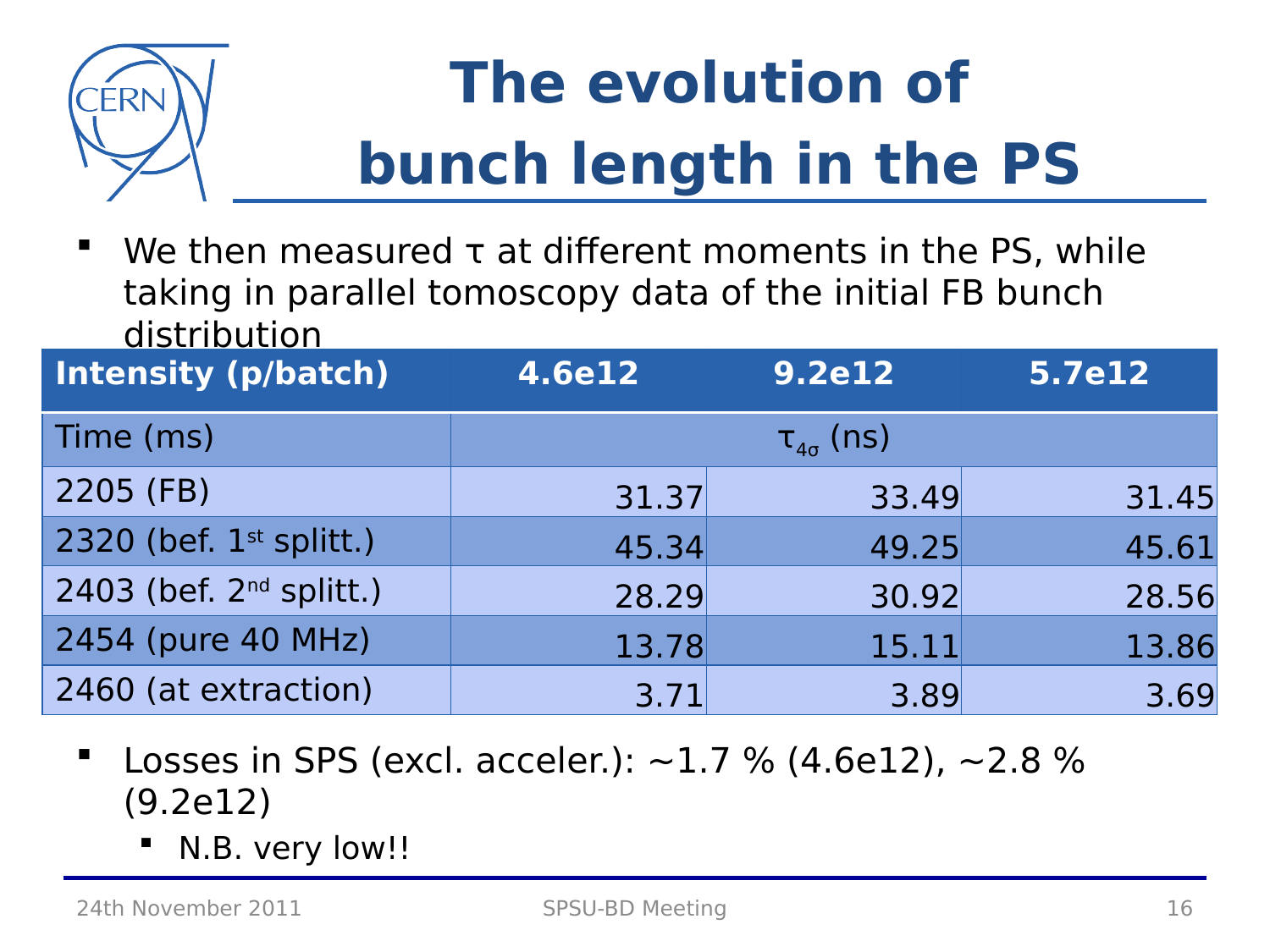

# The evolution of bunch length in the PS
We then measured τ at different moments in the PS, while taking in parallel tomoscopy data of the initial FB bunch distribution
Losses in SPS (excl. acceler.): ~1.7 % (4.6e12), ~2.8 % (9.2e12)
N.B. very low!!

| Intensity (p/batch) | 4.6e12 | 9.2e12 | 5.7e12 |
| --- | --- | --- | --- |
| Time (ms) | τ4σ (ns) |  |  |
| 2205 (FB) | 31.37 | 33.49 | 31.45 |
| 2320 (bef. 1st splitt.) | 45.34 | 49.25 | 45.61 |
| 2403 (bef. 2nd splitt.) | 28.29 | 30.92 | 28.56 |
| 2454 (pure 40 MHz) | 13.78 | 15.11 | 13.86 |
| 2460 (at extraction) | 3.71 | 3.89 | 3.69 |
24th November 2011
SPSU-BD Meeting
16